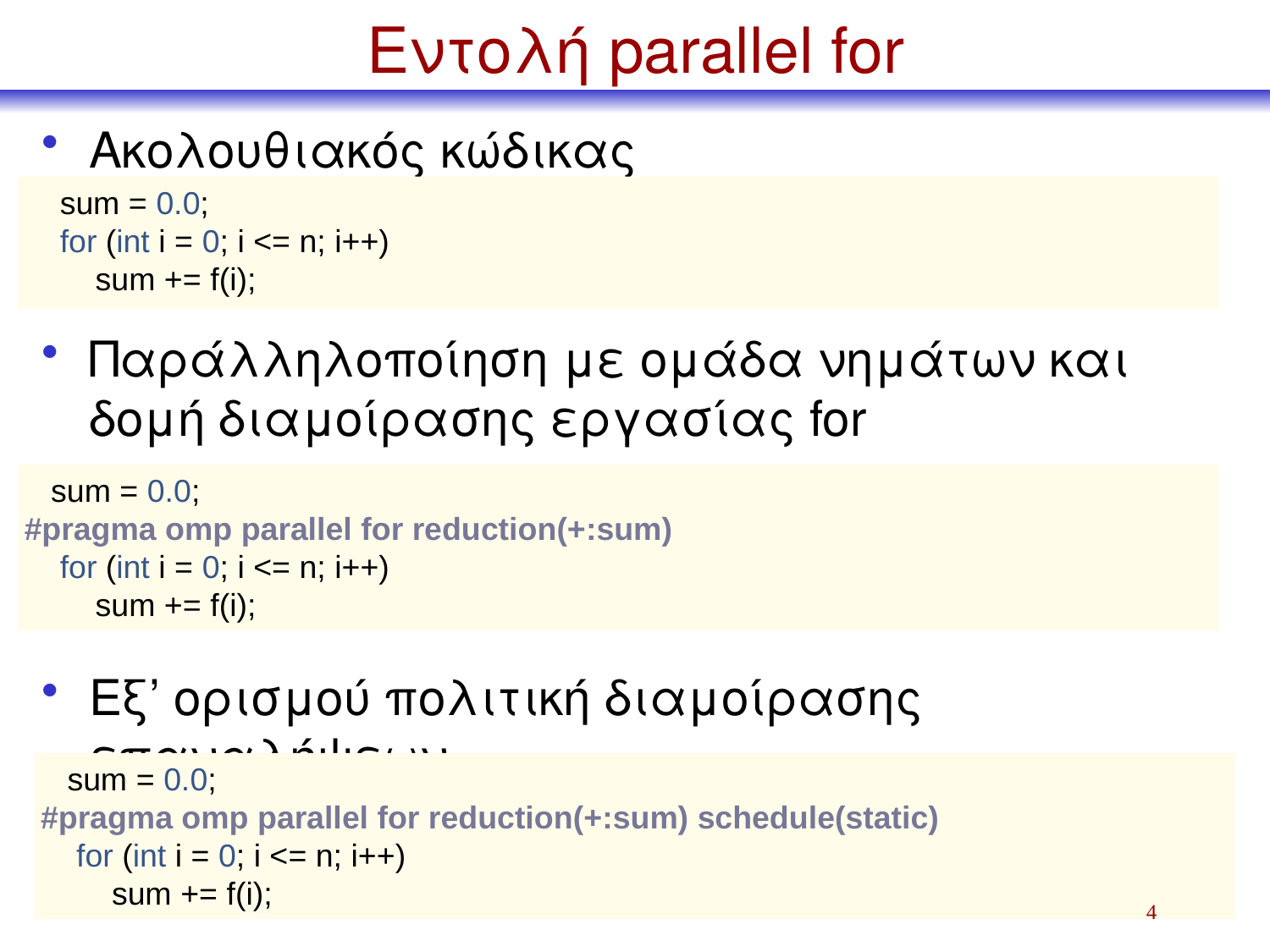

# Εντολή parallel for
Ακολουθιακός κώδικας

Παράλληλοποίηση με ομάδα νημάτων και δομή διαμοίρασης εργασίας for

Εξ’ ορισμού πολιτική διαμοίρασης επαναλήψεων
    sum = 0.0;
    for (int i = 0; i <= n; i++)
        sum += f(i);
   sum = 0.0;
#pragma omp parallel for reduction(+:sum)
    for (int i = 0; i <= n; i++)
        sum += f(i);
   sum = 0.0;
#pragma omp parallel for reduction(+:sum) schedule(static)
    for (int i = 0; i <= n; i++)
        sum += f(i);
4